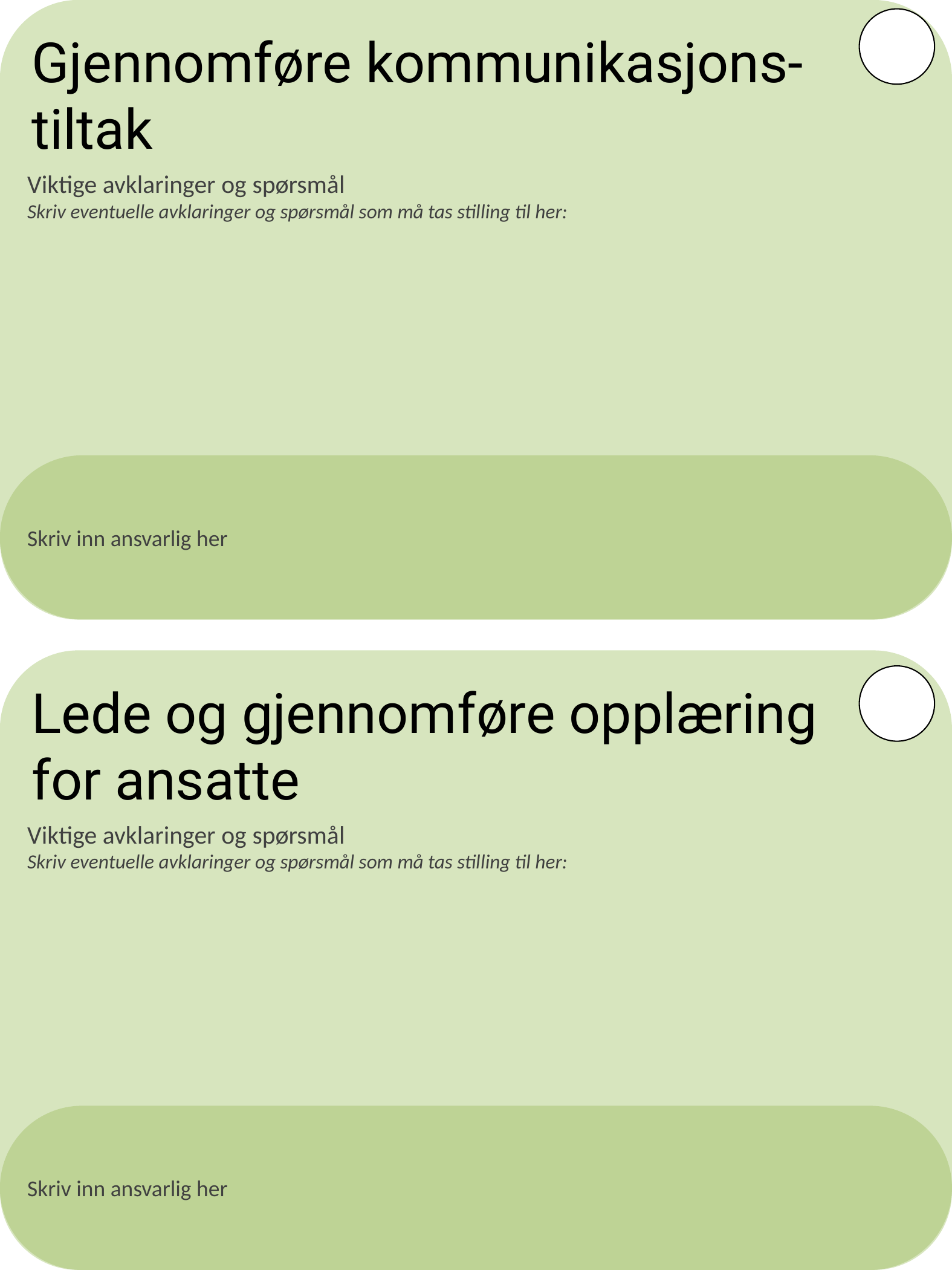

Gjennomføre kommunikasjons-tiltak

Viktige avklaringer og spørsmål
Skriv eventuelle avklaringer og spørsmål som må tas stilling til her:

Skriv inn ansvarlig her
Lede og gjennomføre opplæring 
for ansatte

Viktige avklaringer og spørsmål
Skriv eventuelle avklaringer og spørsmål som må tas stilling til her:

Skriv inn ansvarlig her